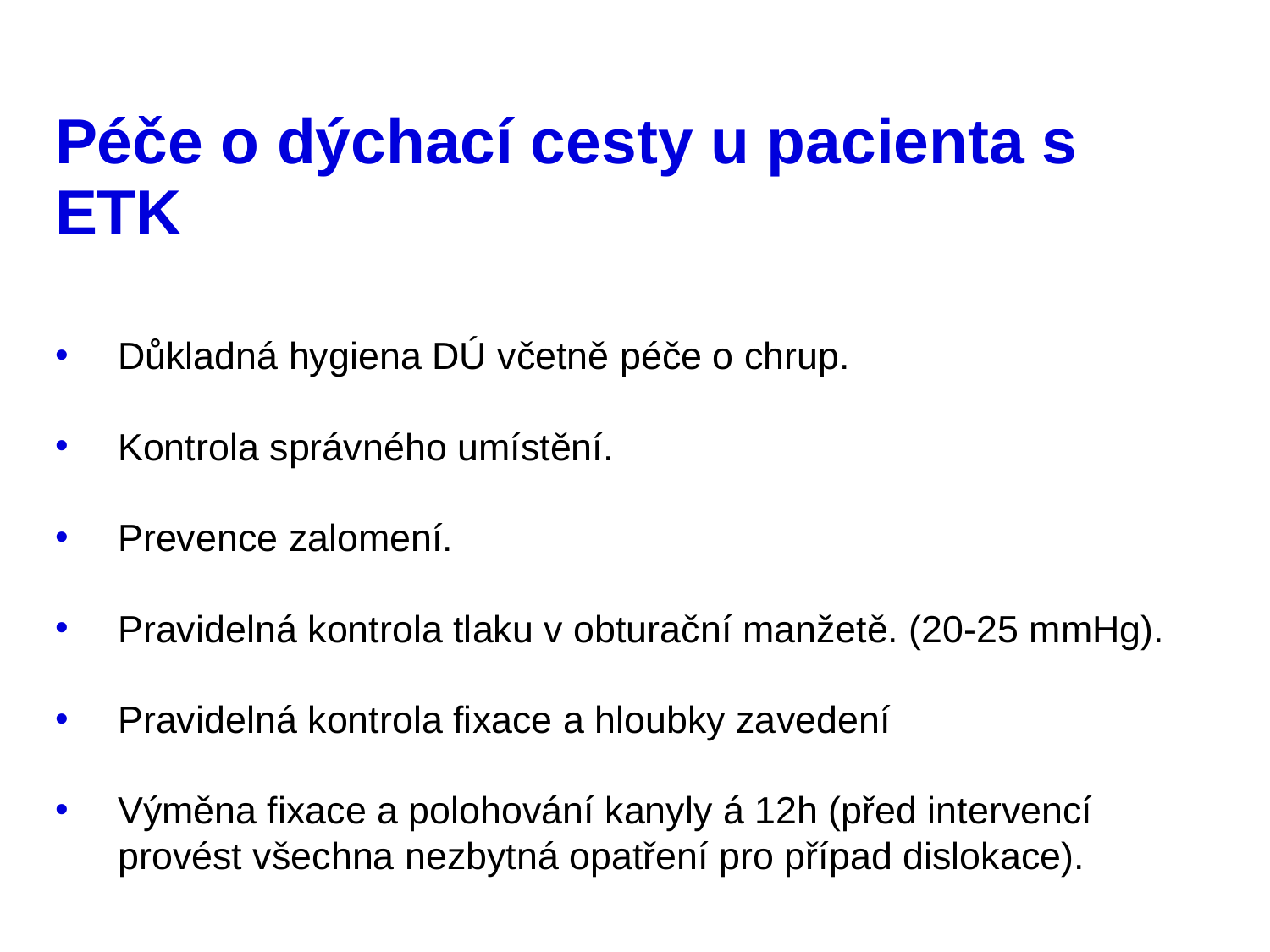

# Péče o dýchací cesty u pacienta s ETK

Důkladná hygiena DÚ včetně péče o chrup.

Kontrola správného umístění.

Prevence zalomení.

Pravidelná kontrola tlaku v obturační manžetě. (20-25 mmHg).

Pravidelná kontrola fixace a hloubky zavedení

Výměna fixace a polohování kanyly á 12h (před intervencí provést všechna nezbytná opatření pro případ dislokace).